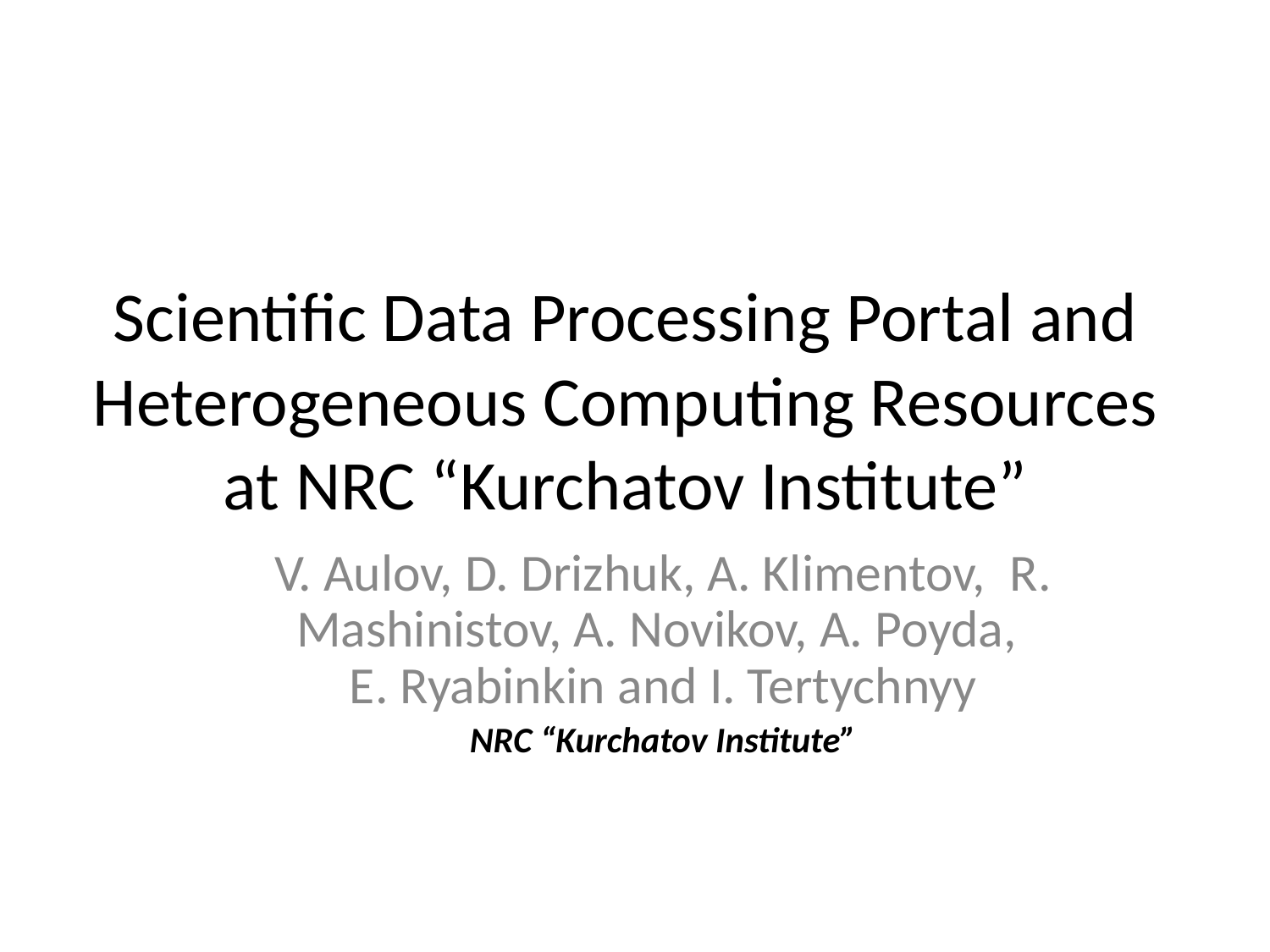

# Scientific Data Processing Portal and Heterogeneous Computing Resources at NRC “Kurchatov Institute”
V. Aulov, D. Drizhuk, A. Klimentov,  R. Mashinistov, A. Novikov, A. Poyda,
E. Ryabinkin and I. Tertychnyy
NRC “Kurchatov Institute”